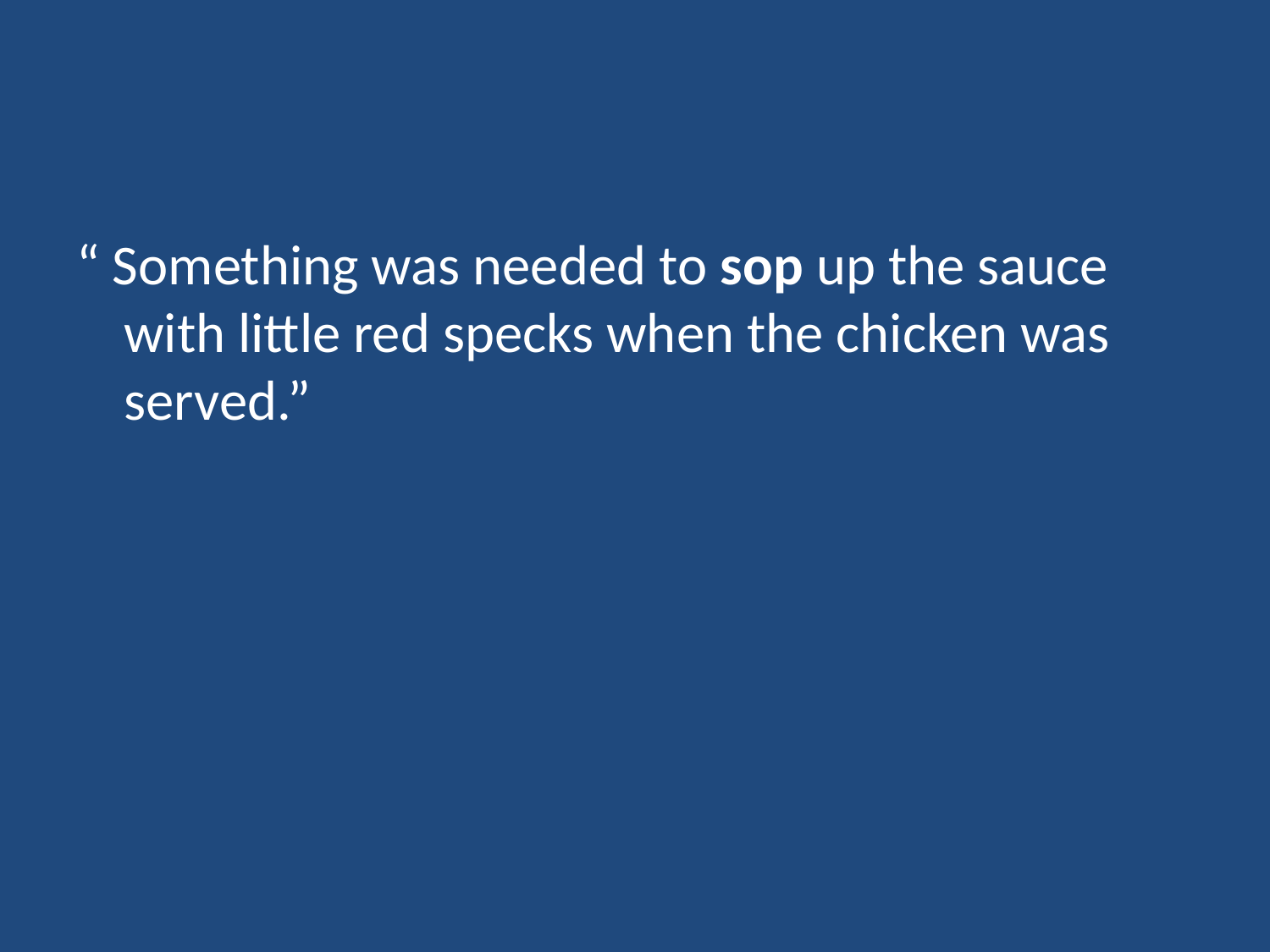

#
“ Something was needed to sop up the sauce with little red specks when the chicken was served.”